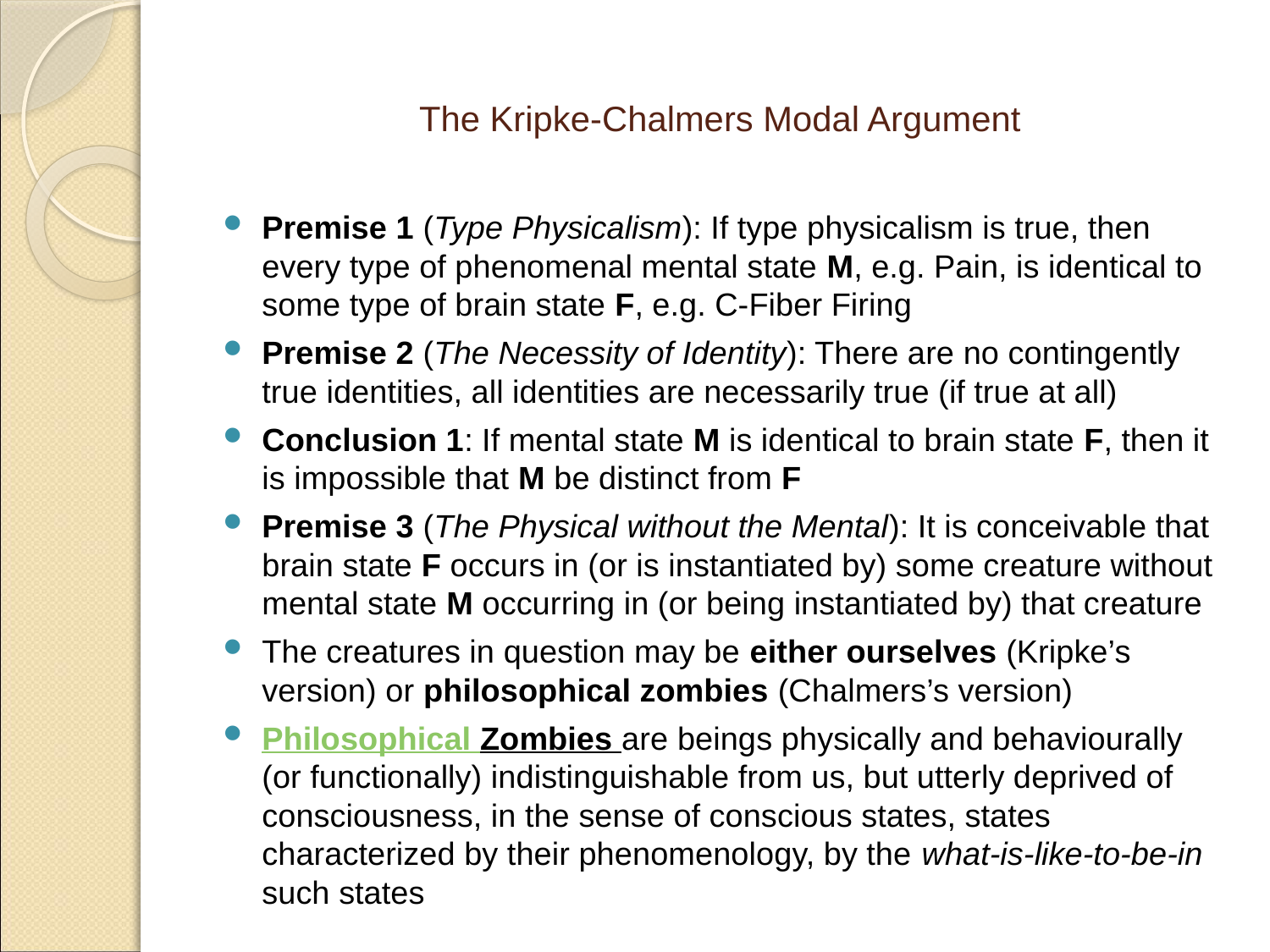

# The Kripke-Chalmers Modal Argument
Premise 1 (Type Physicalism): If type physicalism is true, then every type of phenomenal mental state M, e.g. Pain, is identical to some type of brain state F, e.g. C-Fiber Firing
Premise 2 (The Necessity of Identity): There are no contingently true identities, all identities are necessarily true (if true at all)
Conclusion 1: If mental state M is identical to brain state F, then it is impossible that M be distinct from F
Premise 3 (The Physical without the Mental): It is conceivable that brain state F occurs in (or is instantiated by) some creature without mental state M occurring in (or being instantiated by) that creature
The creatures in question may be either ourselves (Kripke’s version) or philosophical zombies (Chalmers’s version)
Philosophical Zombies are beings physically and behaviourally (or functionally) indistinguishable from us, but utterly deprived of consciousness, in the sense of conscious states, states characterized by their phenomenology, by the what-is-like-to-be-in such states